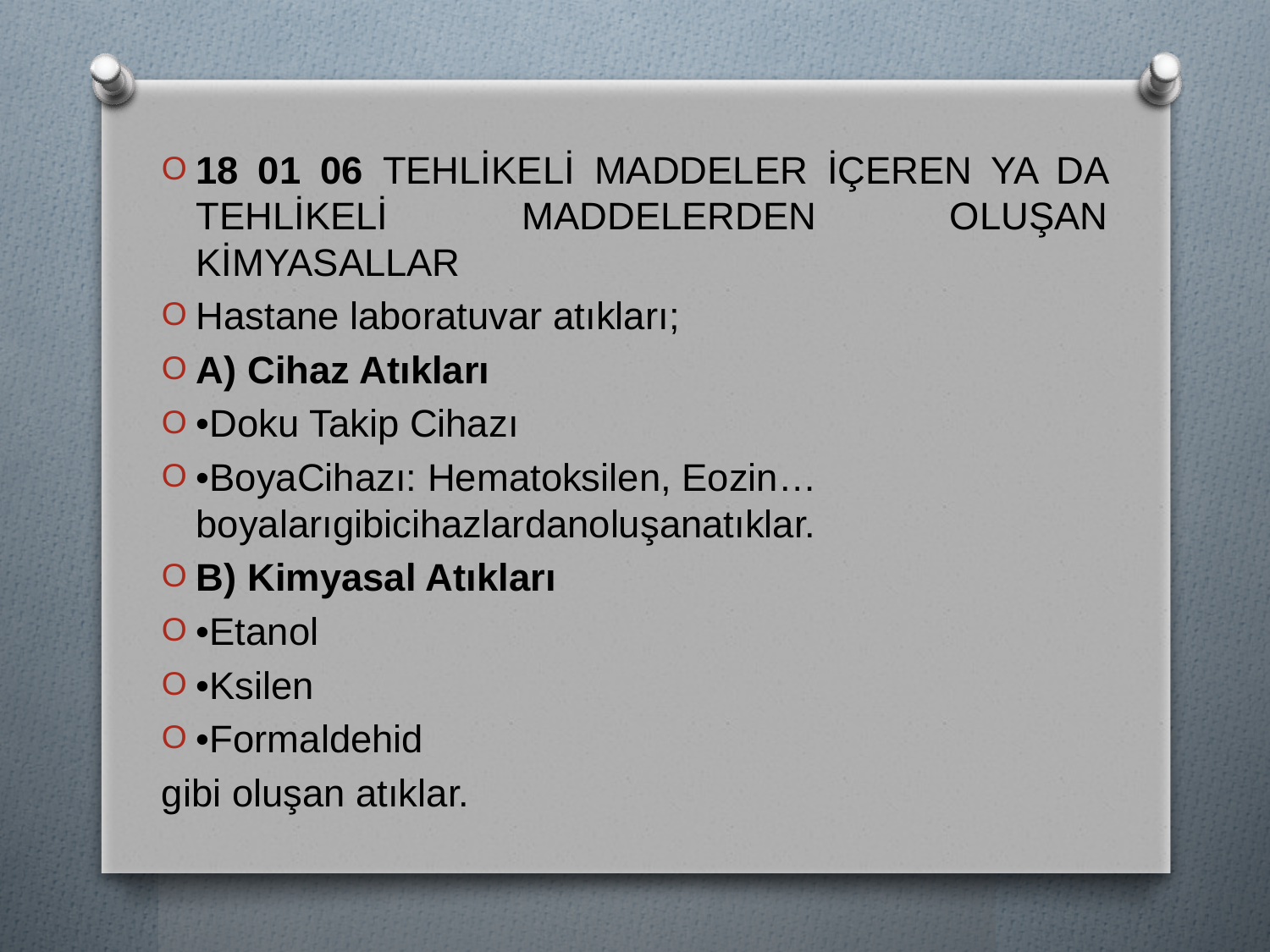

18 01 06 TEHLİKELİ MADDELER İÇEREN YA DA TEHLİKELİ MADDELERDEN OLUŞAN KİMYASALLAR
Hastane laboratuvar atıkları;
A) Cihaz Atıkları
•Doku Takip Cihazı
•BoyaCihazı: Hematoksilen, Eozin… boyalarıgibicihazlardanoluşanatıklar.
B) Kimyasal Atıkları
•Etanol
•Ksilen
•Formaldehid
gibi oluşan atıklar.